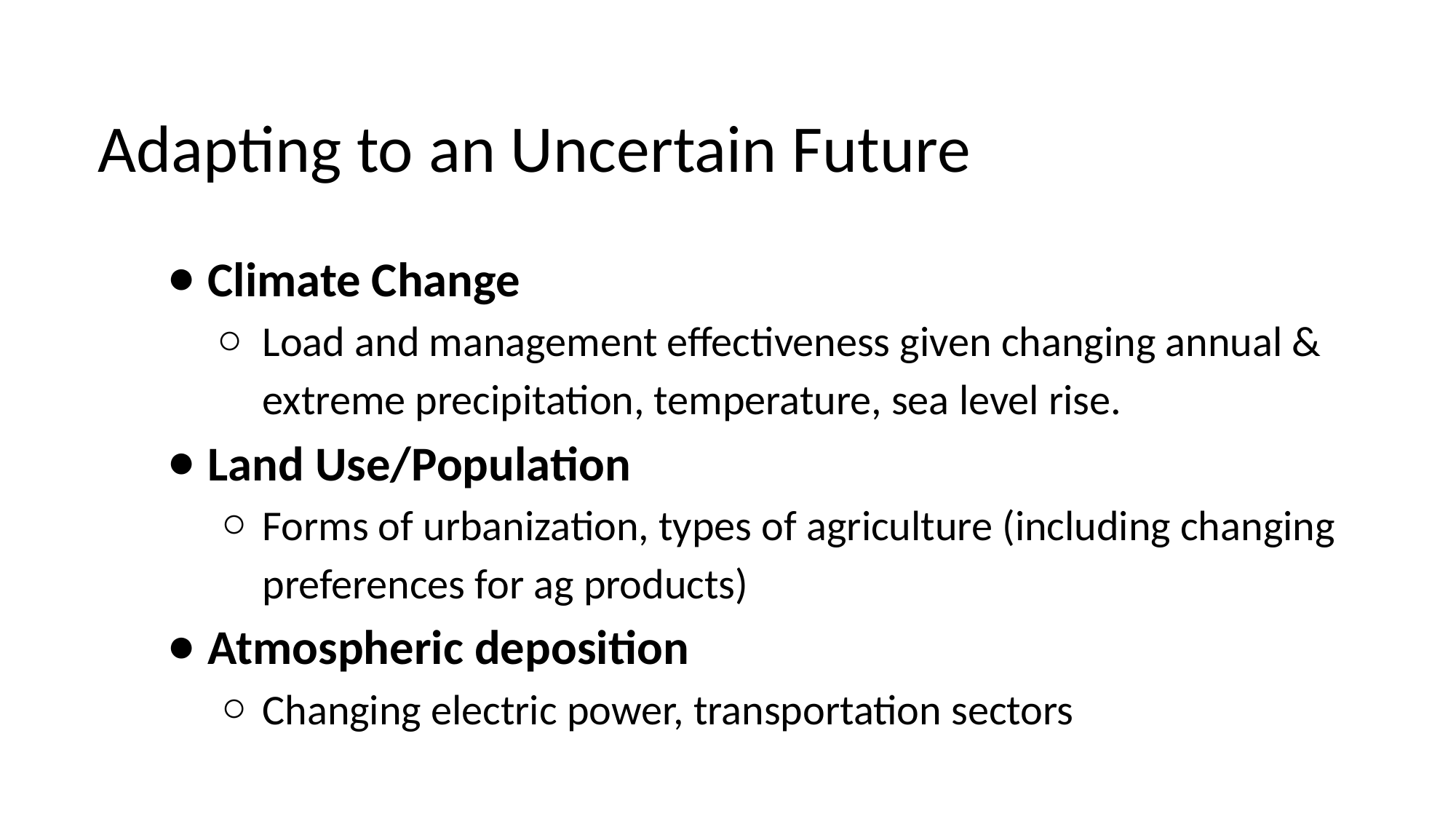

# Adapting to an Uncertain Future
Climate Change
Load and management effectiveness given changing annual & extreme precipitation, temperature, sea level rise.
Land Use/Population
Forms of urbanization, types of agriculture (including changing preferences for ag products)
Atmospheric deposition
Changing electric power, transportation sectors